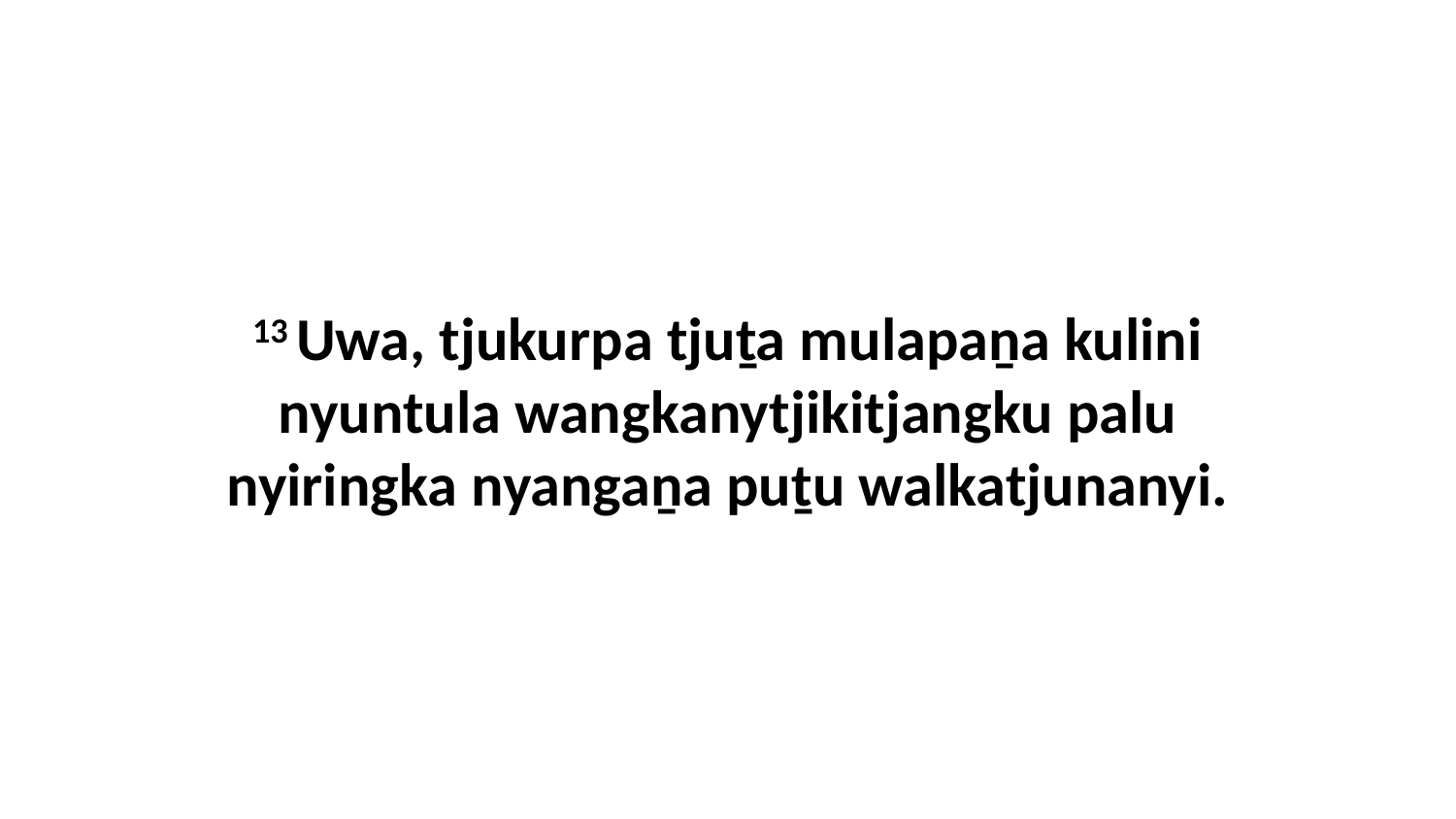

13 Uwa, tjukurpa tjuṯa mulapaṉa kulini nyuntula wangkanytjikitjangku palu nyiringka nyangaṉa puṯu walkatjunanyi.